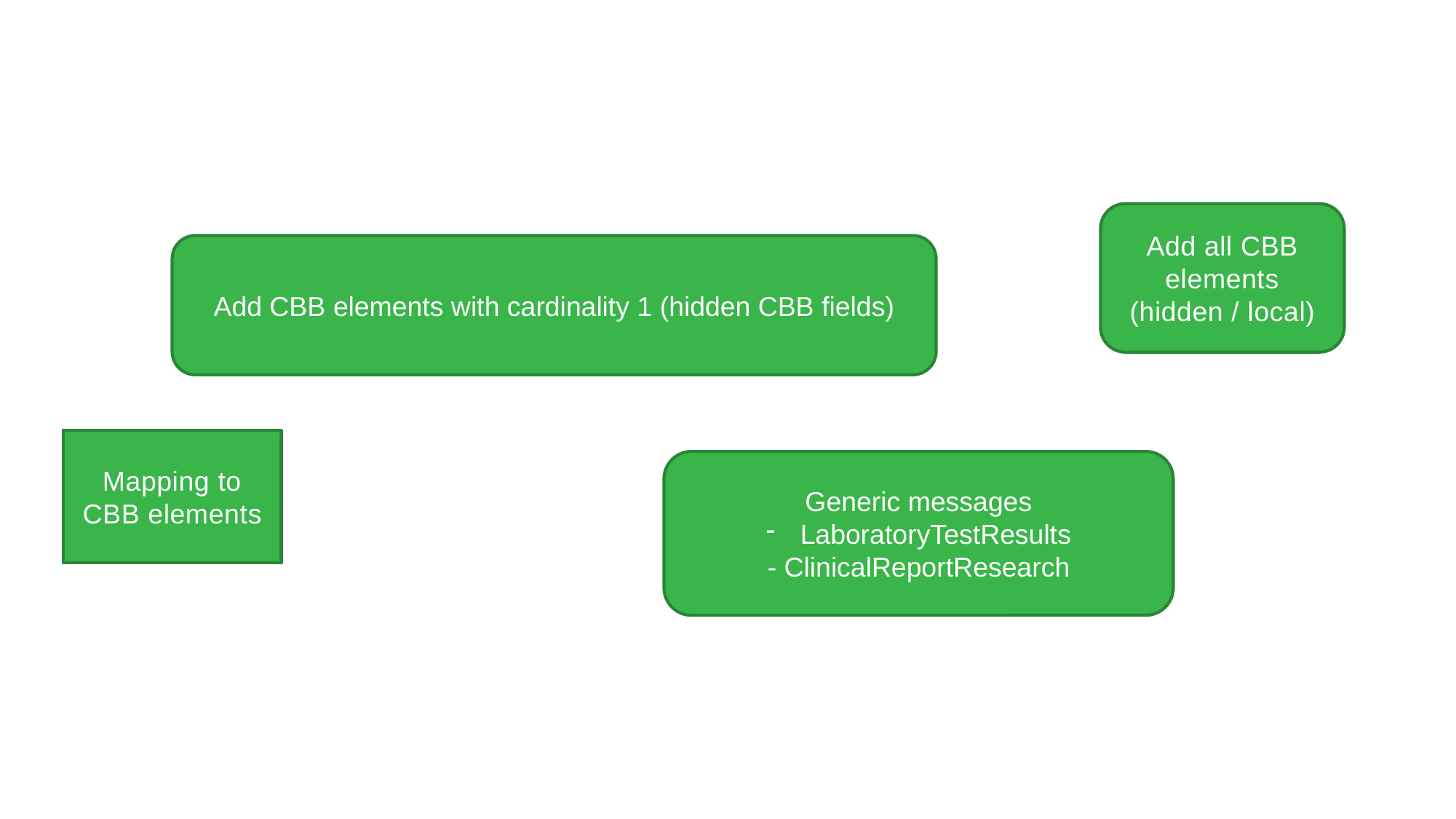

# Implementation CBBs within HD: challenges
Add all CBB elements (hidden / local)
Add CBB elements with cardinality 1 (hidden CBB fields)
Mapping to CBB elements
Generic messages
LaboratoryTestResults
- ClinicalReportResearch